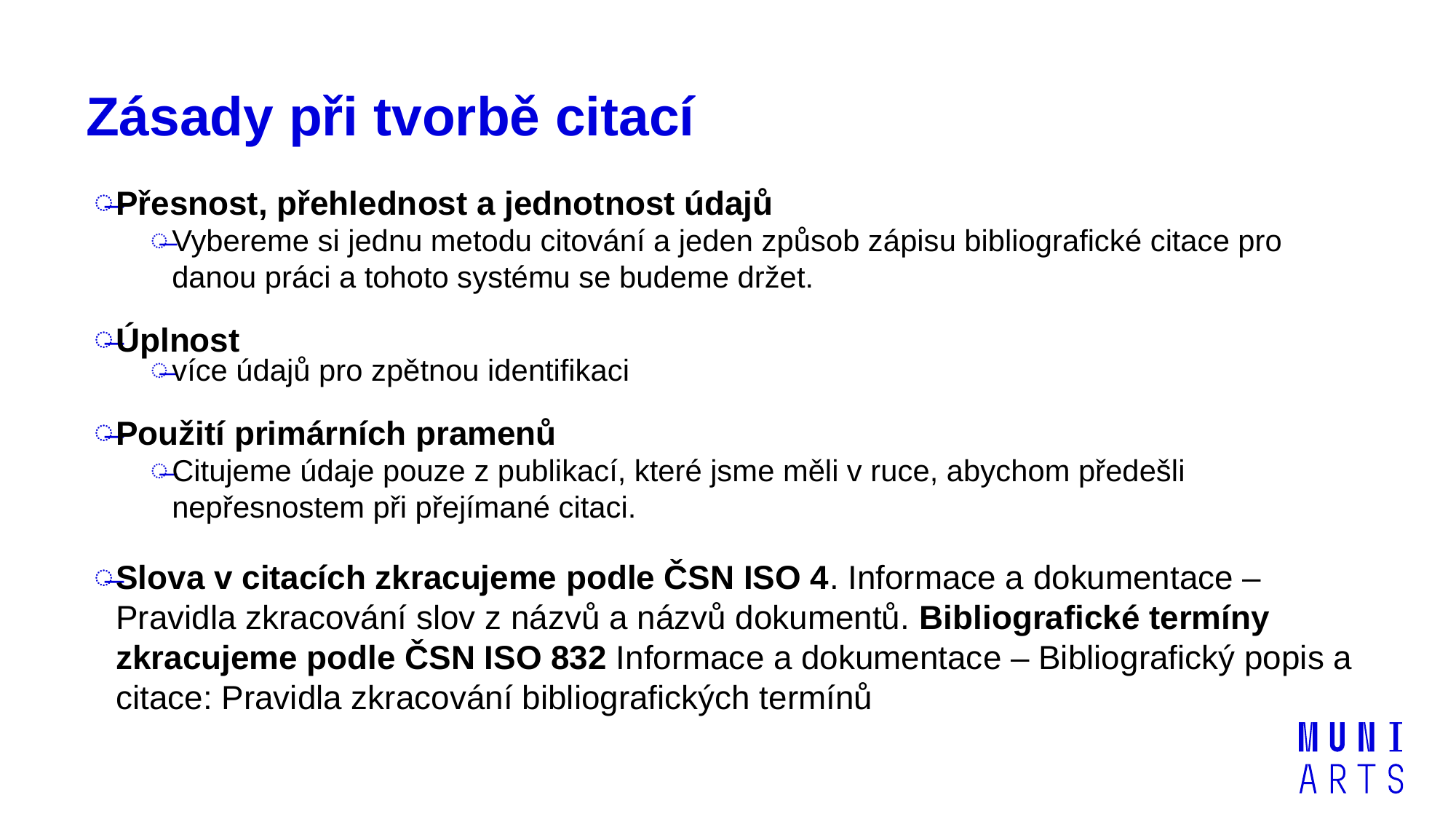

# Zásady při tvorbě citací
Přesnost, přehlednost a jednotnost údajů
Vybereme si jednu metodu citování a jeden způsob zápisu bibliografické citace pro danou práci a tohoto systému se budeme držet.

Úplnost
více údajů pro zpětnou identifikaci

Použití primárních pramenů
Citujeme údaje pouze z publikací, které jsme měli v ruce, abychom předešli nepřesnostem při přejímané citaci.

Slova v citacích zkracujeme podle ČSN ISO 4. Informace a dokumentace – Pravidla zkracování slov z názvů a názvů dokumentů. Bibliografické termíny zkracujeme podle ČSN ISO 832 Informace a dokumentace – Bibliografický popis a citace: Pravidla zkracování bibliografických termínů